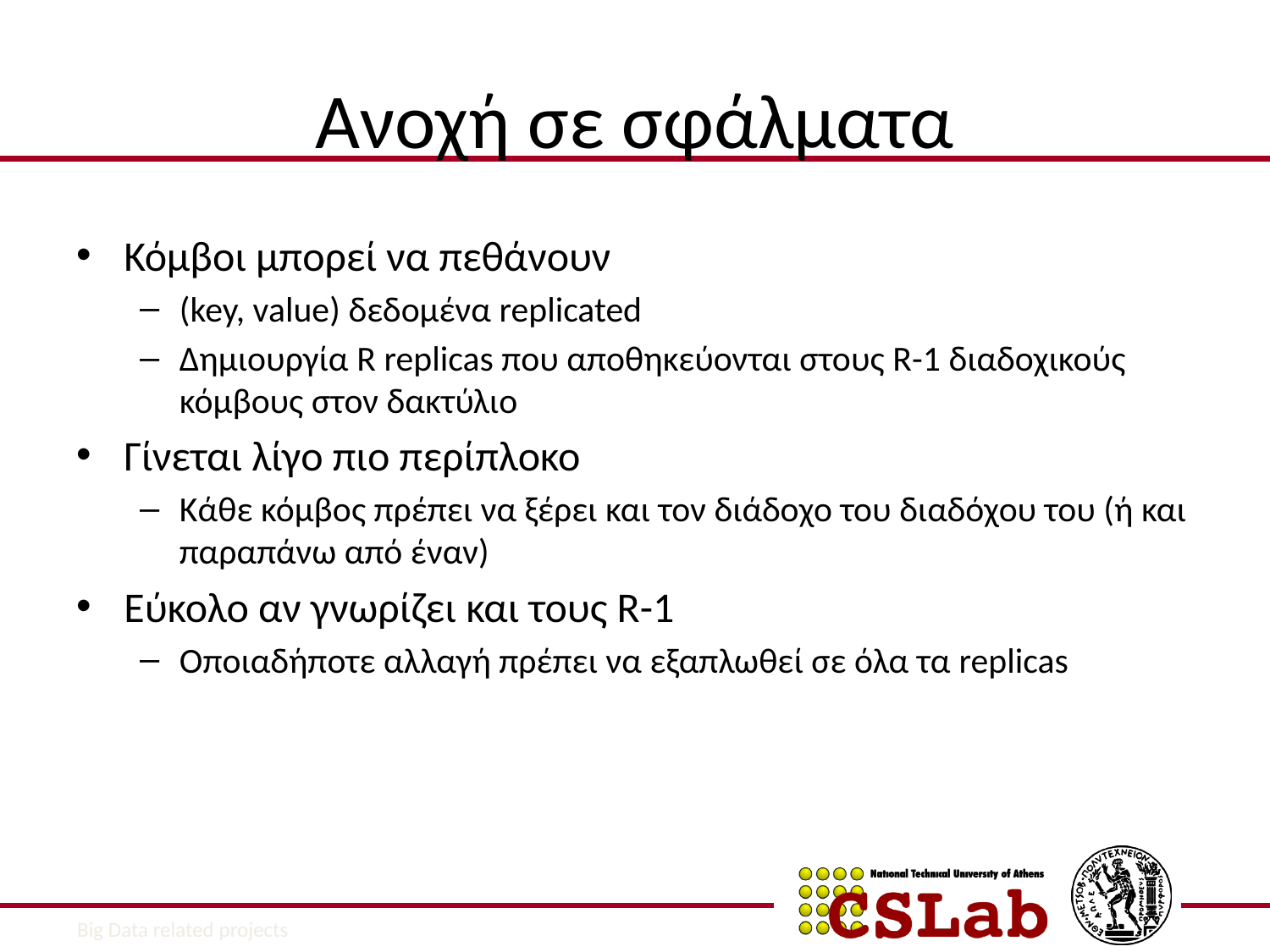

# Ανοχή σε σφάλματα
Κόμβοι μπορεί να πεθάνουν
(key, value) δεδομένα replicated
Δημιουργία R replicas που αποθηκεύονται στους R-1 διαδοχικούς κόμβους στον δακτύλιο
Γίνεται λίγο πιο περίπλοκο
Κάθε κόμβος πρέπει να ξέρει και τον διάδοχο του διαδόχου του (ή και παραπάνω από έναν)
Εύκολο αν γνωρίζει και τους R-1
Οποιαδήποτε αλλαγή πρέπει να εξαπλωθεί σε όλα τα replicas